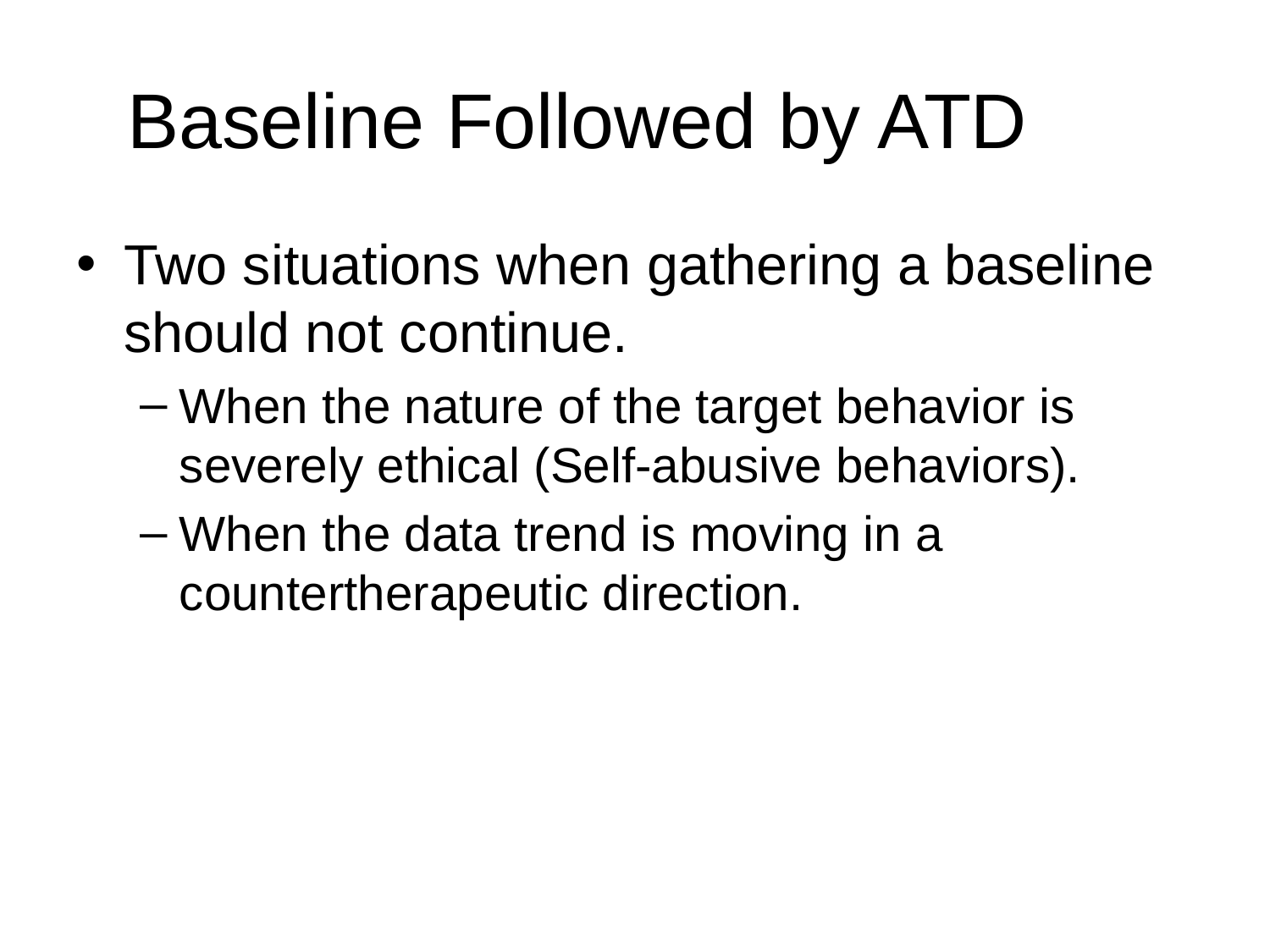

# Baseline Followed by ATD
Two situations when gathering a baseline should not continue.
When the nature of the target behavior is severely ethical (Self-abusive behaviors).
When the data trend is moving in a countertherapeutic direction.